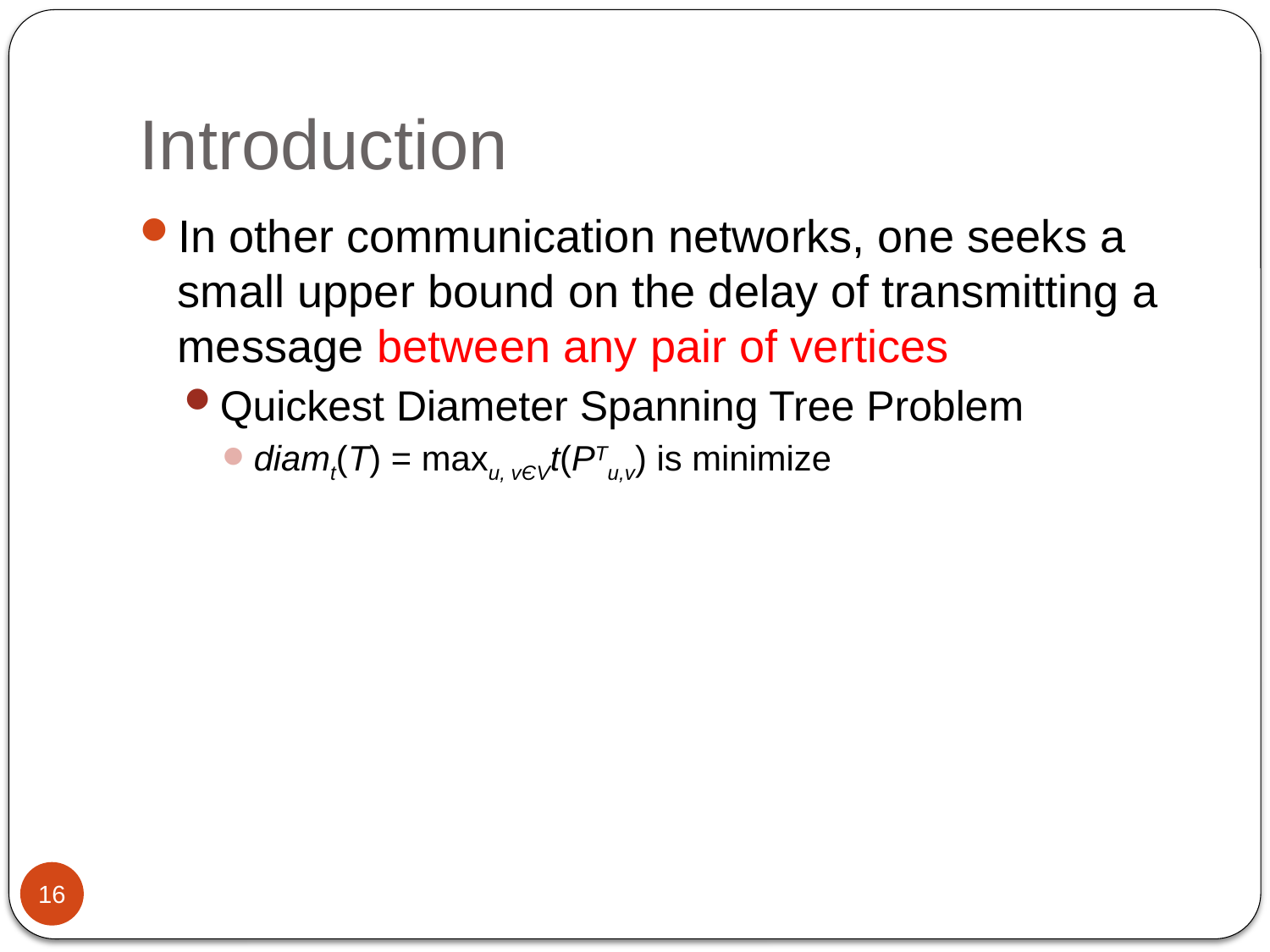

# Introduction
In other communication networks, one seeks a small upper bound on the delay of transmitting a message between any pair of vertices
Quickest Diameter Spanning Tree Problem
diamt(T) = maxu, vЄVt(PTu,v) is minimize

16